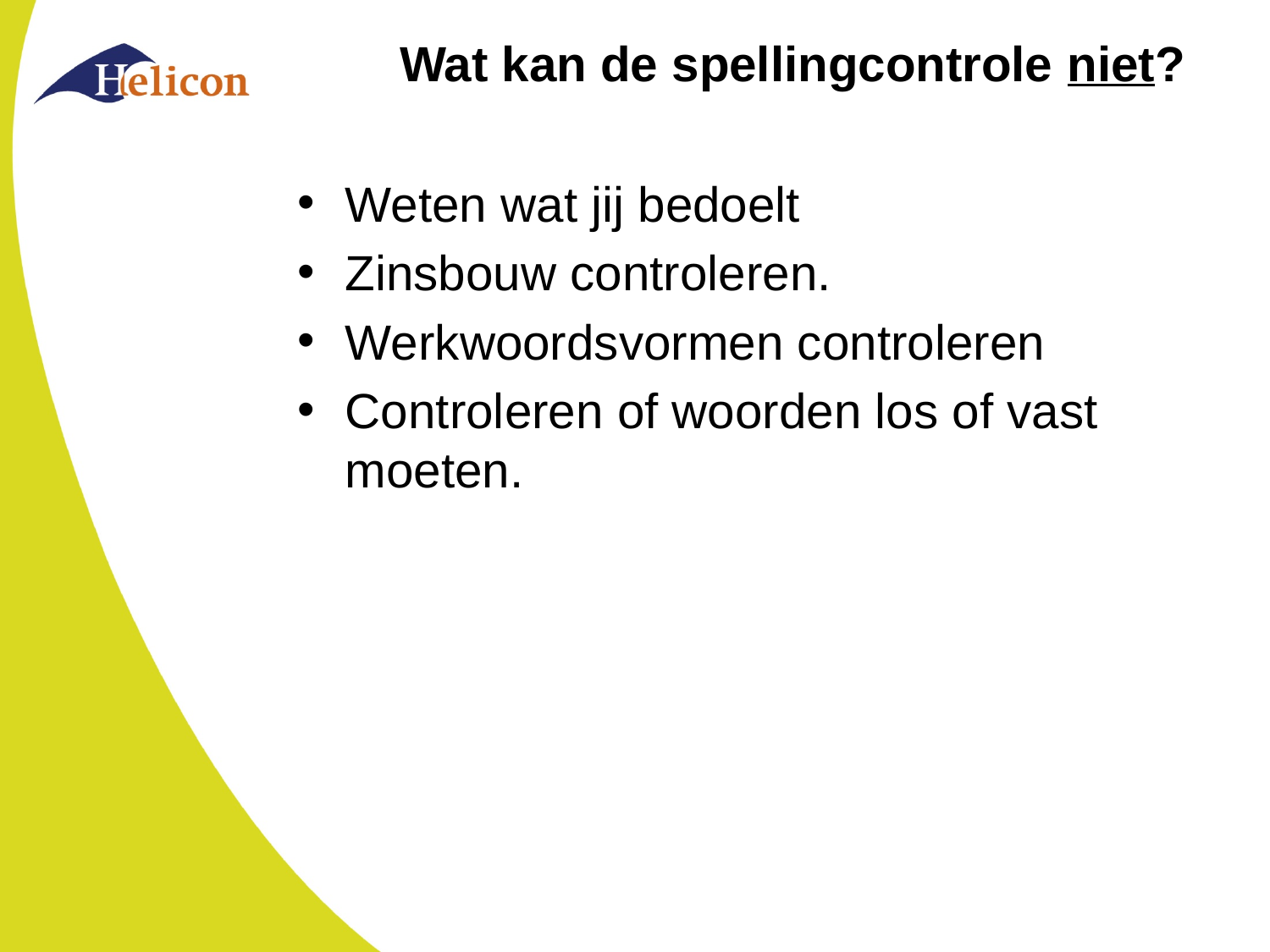

# Wat kan de spellingcontrole niet?
Weten wat jij bedoelt
Zinsbouw controleren.
Werkwoordsvormen controleren
Controleren of woorden los of vast moeten.